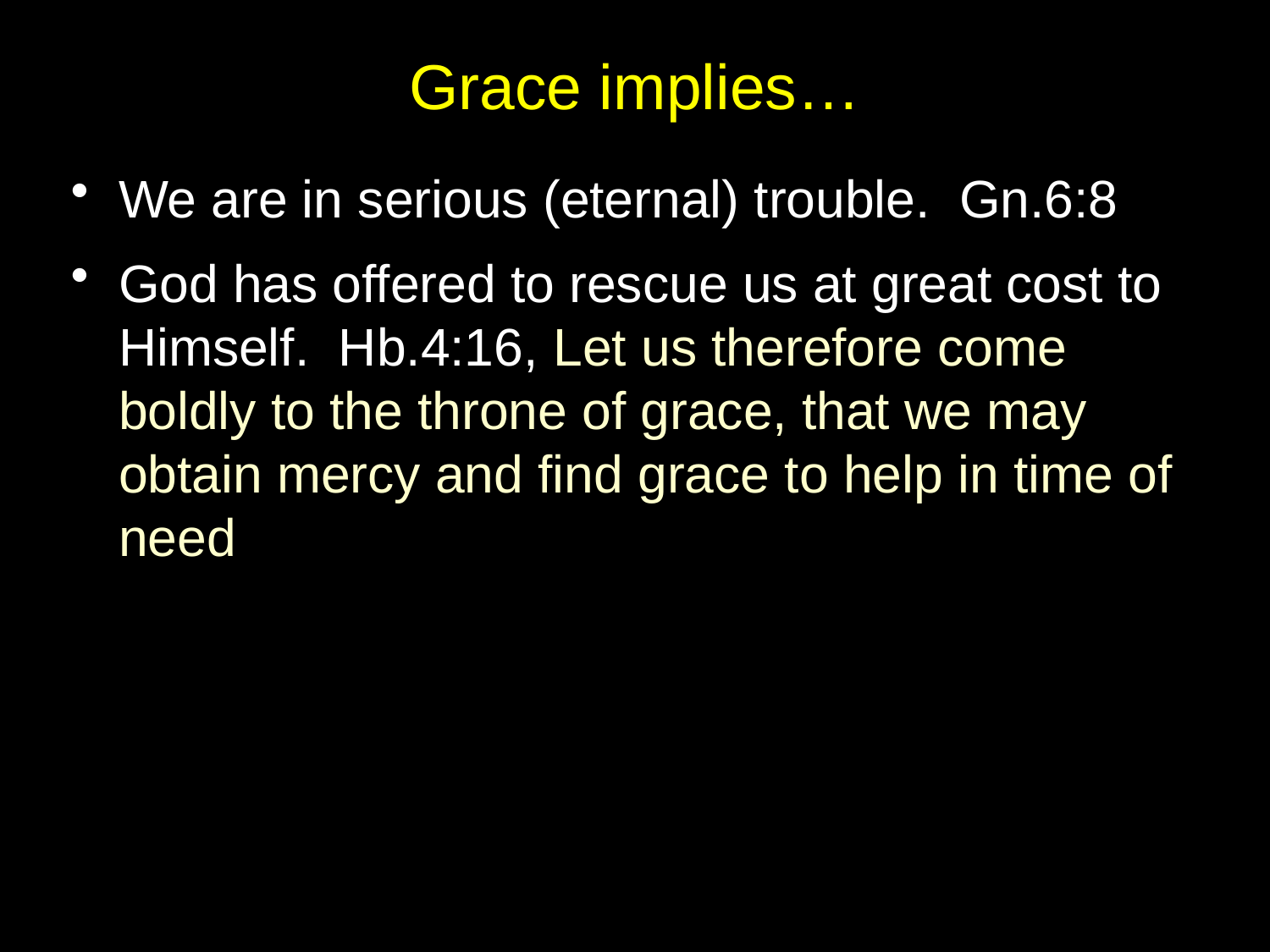

# Grace implies…
We are in serious (eternal) trouble.  Gn.6:8
God has offered to rescue us at great cost to Himself.  Hb.4:16, Let us therefore come boldly to the throne of grace, that we may obtain mercy and find grace to help in time of need